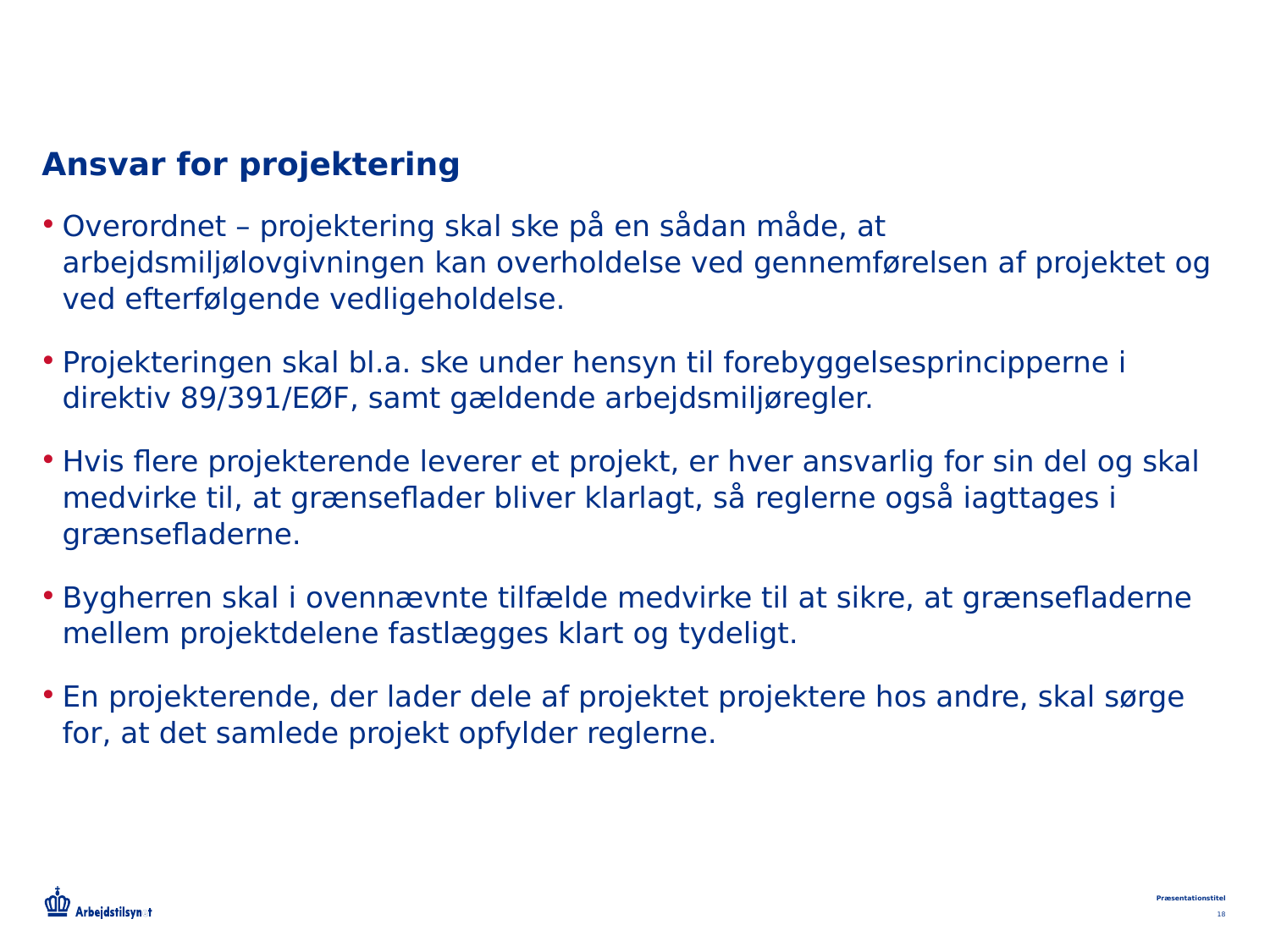

# Ansvar for projektering
Overordnet – projektering skal ske på en sådan måde, at arbejdsmiljølovgivningen kan overholdelse ved gennemførelsen af projektet og ved efterfølgende vedligeholdelse.

Projekteringen skal bl.a. ske under hensyn til forebyggelsesprincipperne i direktiv 89/391/EØF, samt gældende arbejdsmiljøregler.

Hvis flere projekterende leverer et projekt, er hver ansvarlig for sin del og skal medvirke til, at grænseflader bliver klarlagt, så reglerne også iagttages i grænsefladerne.

Bygherren skal i ovennævnte tilfælde medvirke til at sikre, at grænsefladerne mellem projektdelene fastlægges klart og tydeligt.

En projekterende, der lader dele af projektet projektere hos andre, skal sørge for, at det samlede projekt opfylder reglerne.

Præsentationstitel
18